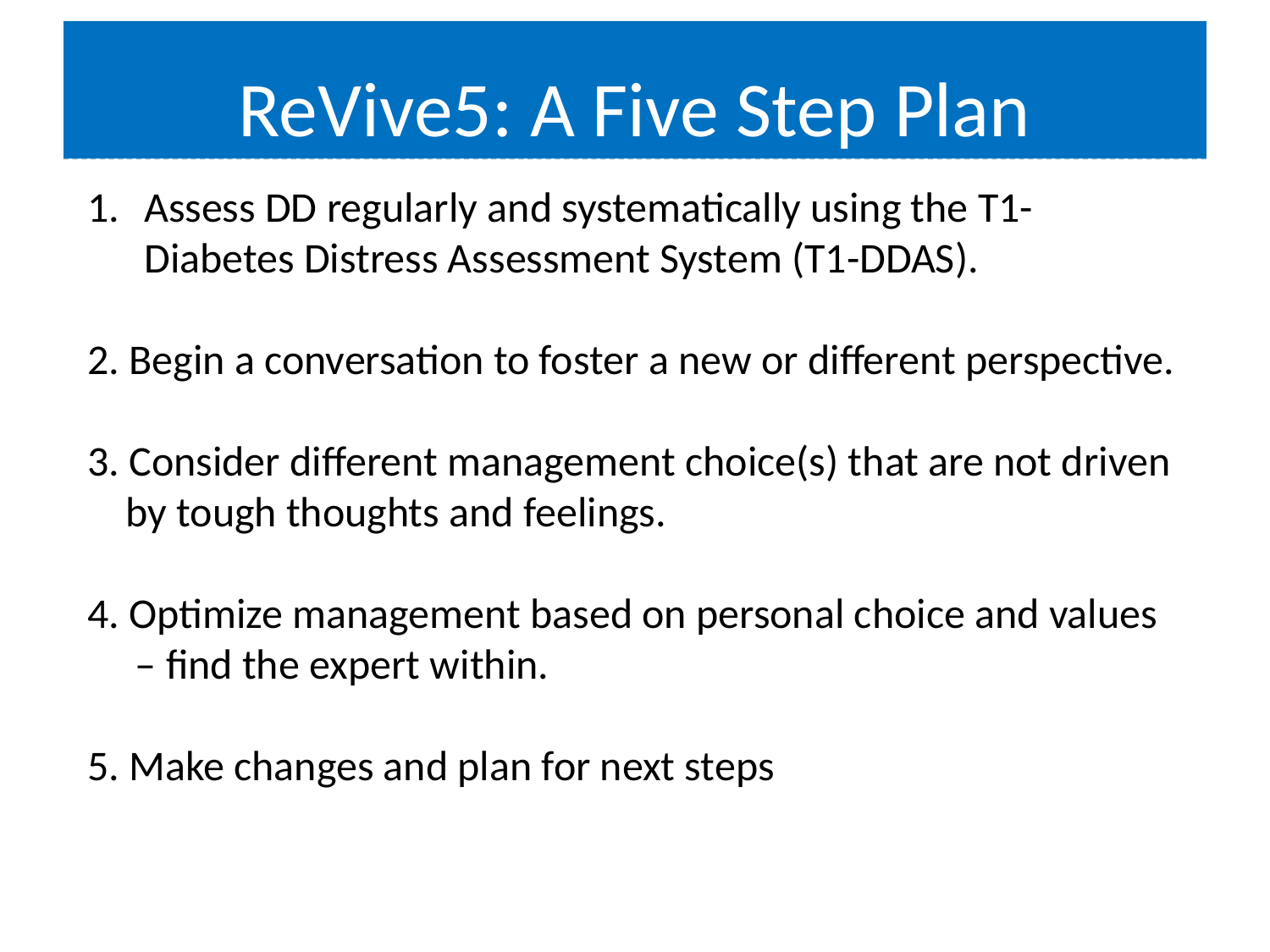

# ReVive5: A Five Step Plan
ReVive 5: A 5-Step Plan

Assess DD regularly and systematically using the T1-Diabetes Distress Assessment System (T1-DDAS).

2. Begin a conversation to foster a new or different perspective.

3. Consider different management choice(s) that are not driven
    by tough thoughts and feelings.

4. Optimize management based on personal choice and values
     – find the expert within.

5. Make changes and plan for next steps